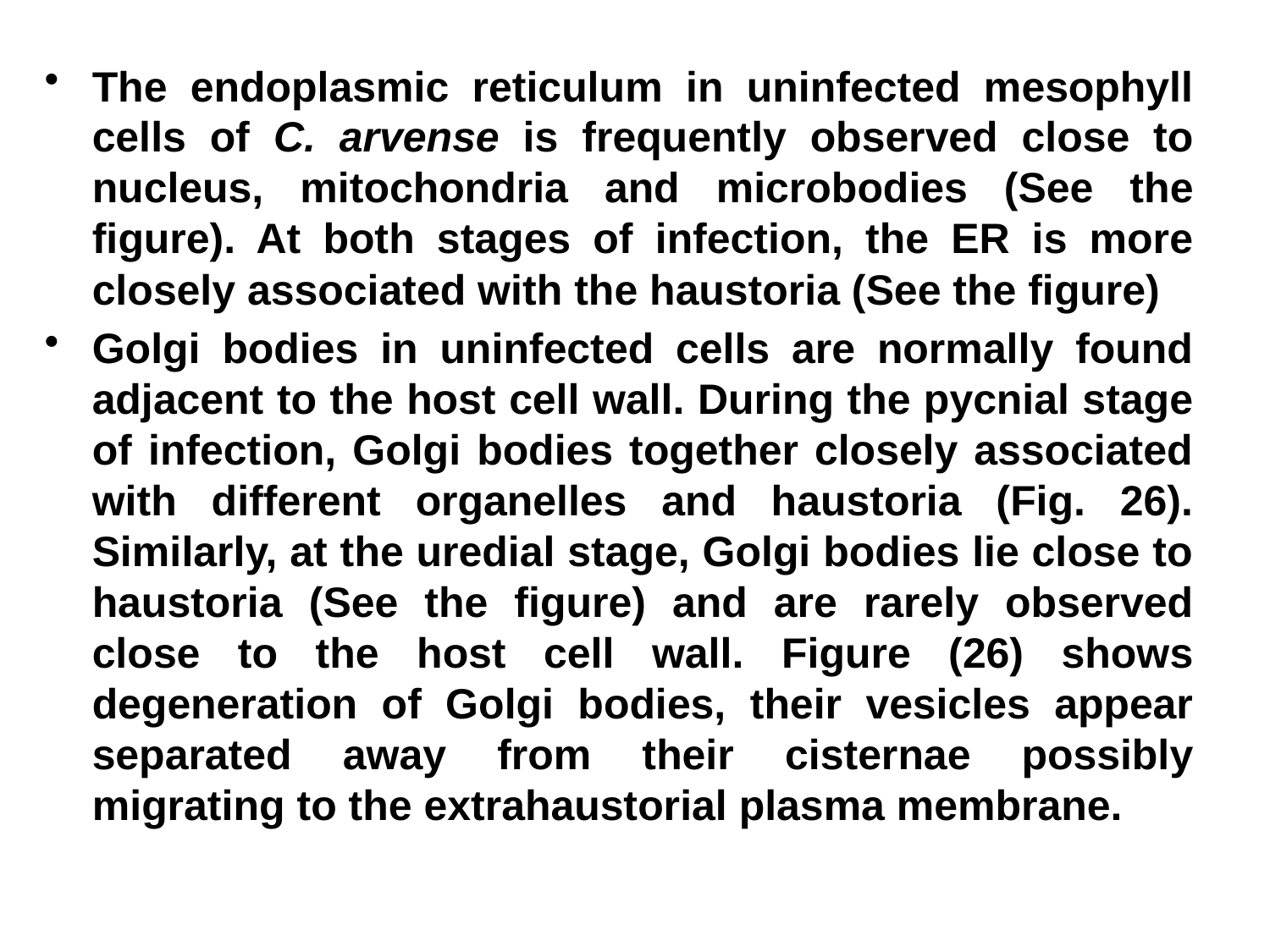

The endoplasmic reticulum in uninfected mesophyll cells of C. arvense is frequently observed close to nucleus, mitochondria and microbodies (See the figure). At both stages of infection, the ER is more closely associated with the haustoria (See the figure)
Golgi bodies in uninfected cells are normally found adjacent to the host cell wall. During the pycnial stage of infection, Golgi bodies together closely associated with different organelles and haustoria (Fig. 26). Similarly, at the uredial stage, Golgi bodies lie close to haustoria (See the figure) and are rarely observed close to the host cell wall. Figure (26) shows degeneration of Golgi bodies, their vesicles appear separated away from their cisternae possibly migrating to the extrahaustorial plasma membrane.